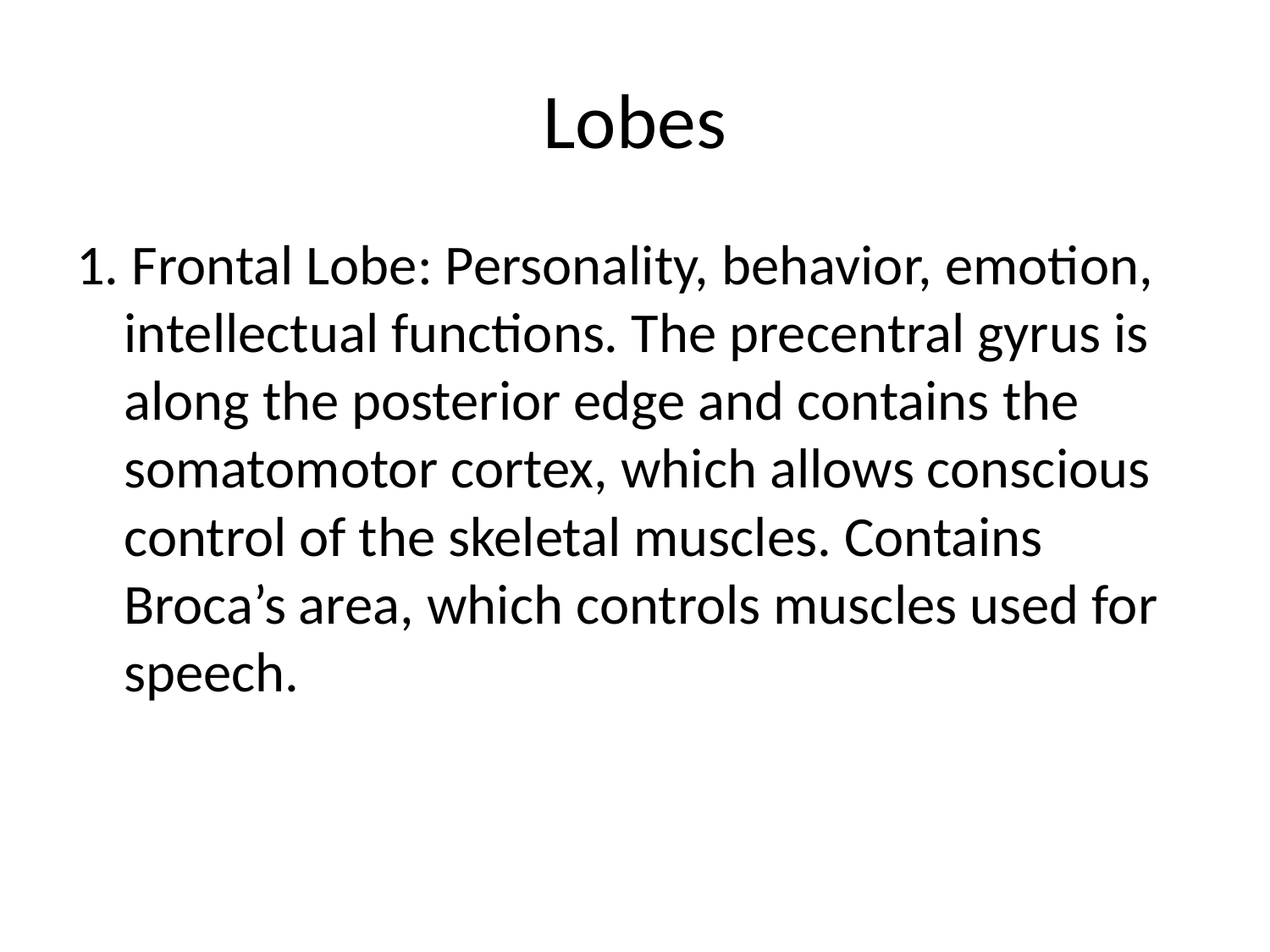

# Lobes
1. Frontal Lobe: Personality, behavior, emotion, intellectual functions. The precentral gyrus is along the posterior edge and contains the somatomotor cortex, which allows conscious control of the skeletal muscles. Contains Broca’s area, which controls muscles used for speech.